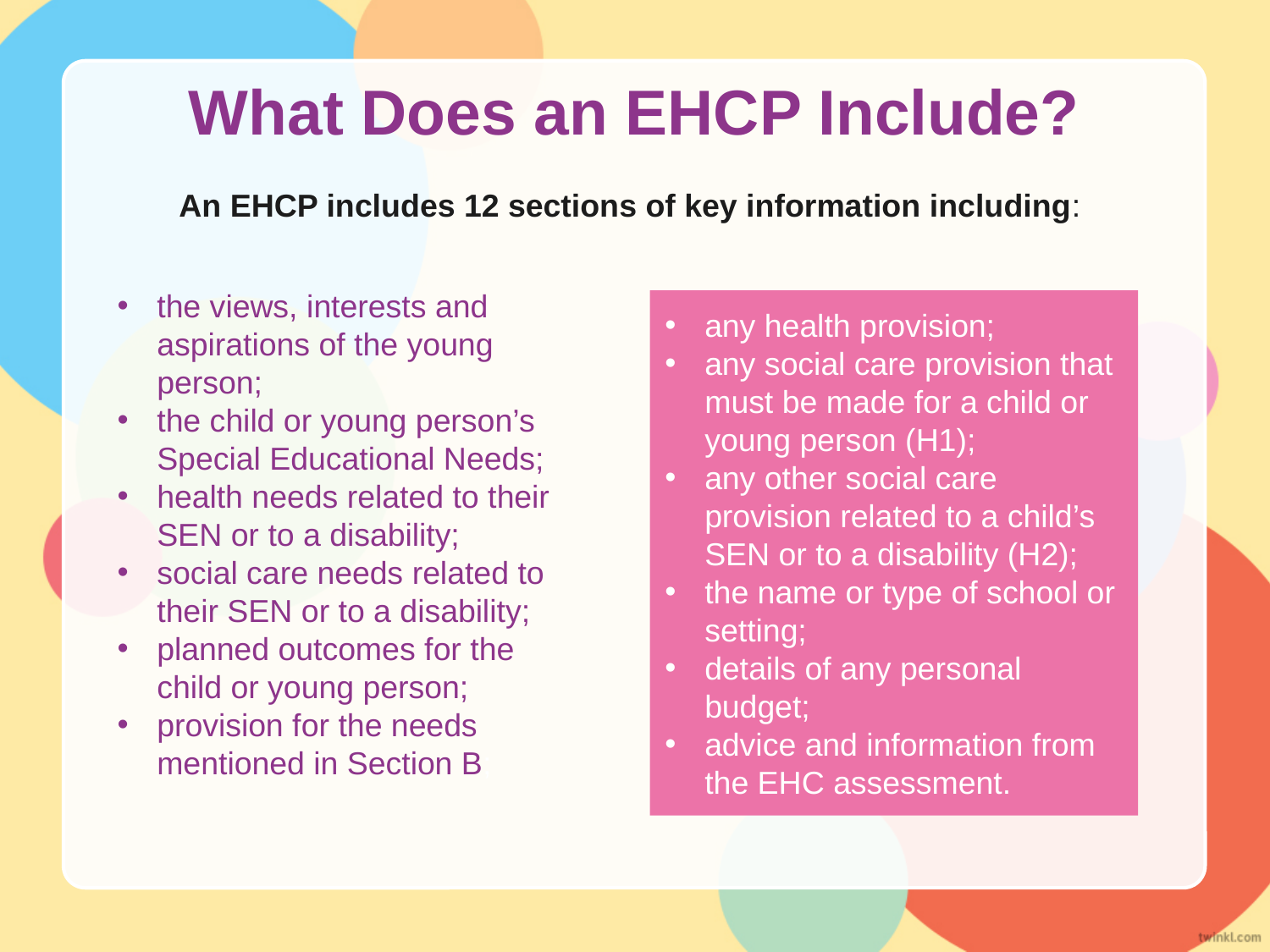

# What Does an EHCP Include?
An EHCP includes 12 sections of key information including:
the views, interests and aspirations of the young person;
the child or young person’s Special Educational Needs;
health needs related to their SEN or to a disability;
social care needs related to their SEN or to a disability;
planned outcomes for the child or young person;
provision for the needs mentioned in Section B;
any health provision;
any social care provision that must be made for a child or young person (H1);
any other social care provision related to a child’s SEN or to a disability (H2);
the name or type of school or setting;
details of any personal budget;
advice and information from the EHC assessment.